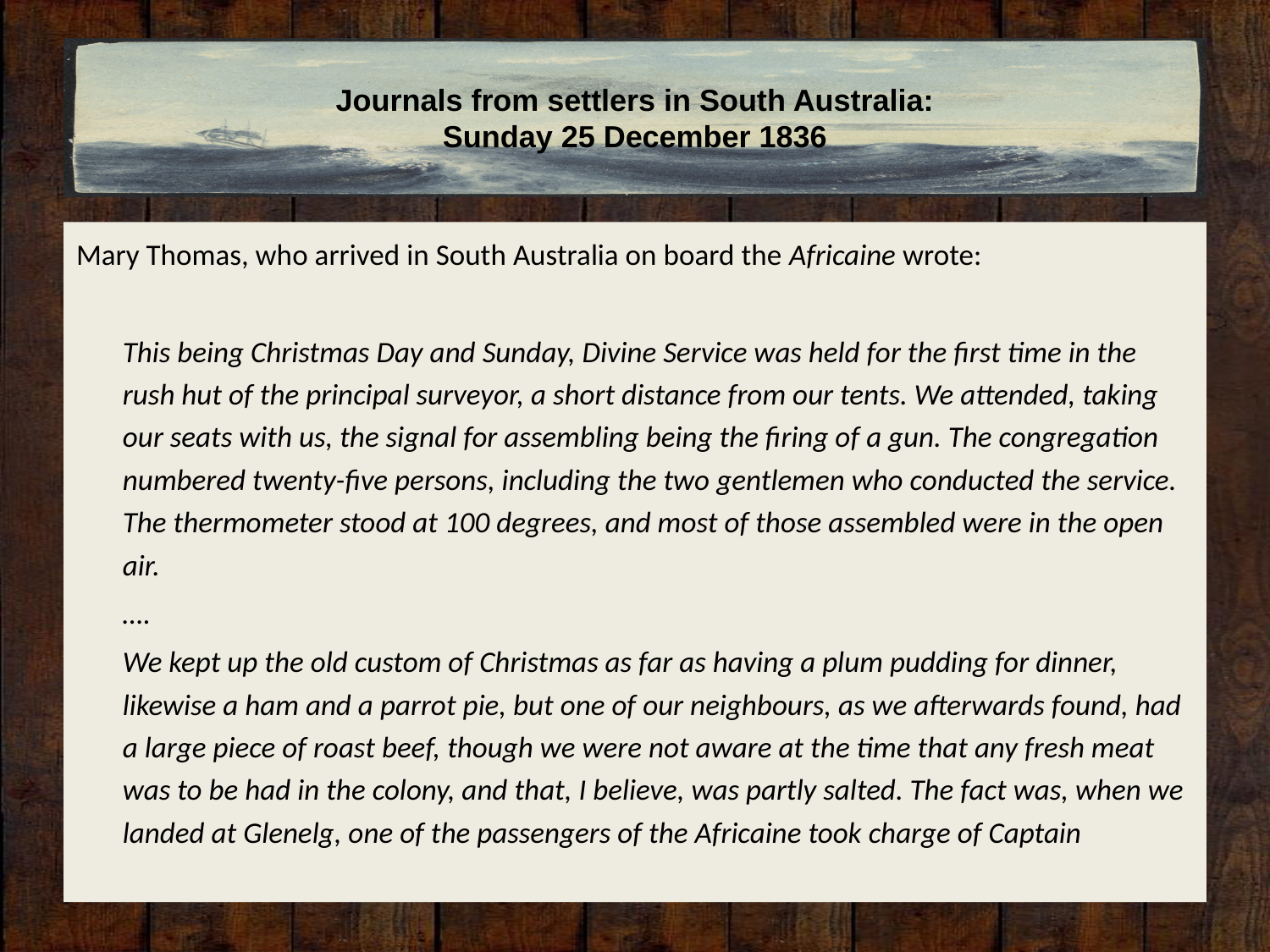

# Journals from settlers in South Australia: Sunday 25 December 1836
Mary Thomas, who arrived in South Australia on board the Africaine wrote:

This being Christmas Day and Sunday, Divine Service was held for the first time in the rush hut of the principal surveyor, a short distance from our tents. We attended, taking our seats with us, the signal for assembling being the firing of a gun. The congregation numbered twenty-five persons, including the two gentlemen who conducted the service. The thermometer stood at 100 degrees, and most of those assembled were in the open air.
….
We kept up the old custom of Christmas as far as having a plum pudding for dinner, likewise a ham and a parrot pie, but one of our neighbours, as we afterwards found, had a large piece of roast beef, though we were not aware at the time that any fresh meat was to be had in the colony, and that, I believe, was partly salted. The fact was, when we landed at Glenelg, one of the passengers of the Africaine took charge of Captain